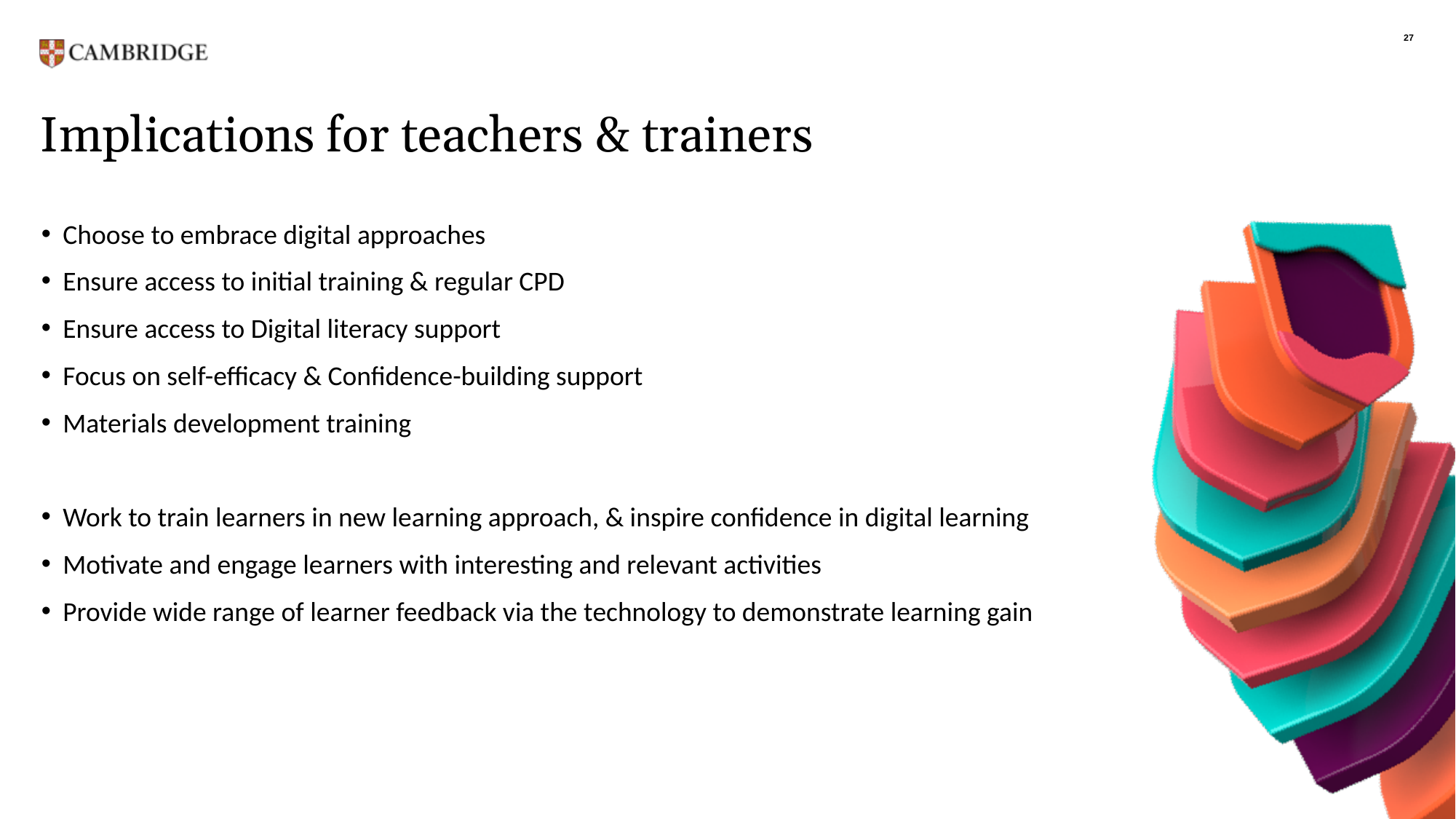

27
# Implications for teachers & trainers
Choose to embrace digital approaches
Ensure access to initial training & regular CPD
Ensure access to Digital literacy support
Focus on self-efficacy & Confidence-building support
Materials development training

Work to train learners in new learning approach, & inspire confidence in digital learning
Motivate and engage learners with interesting and relevant activities
Provide wide range of learner feedback via the technology to demonstrate learning gain